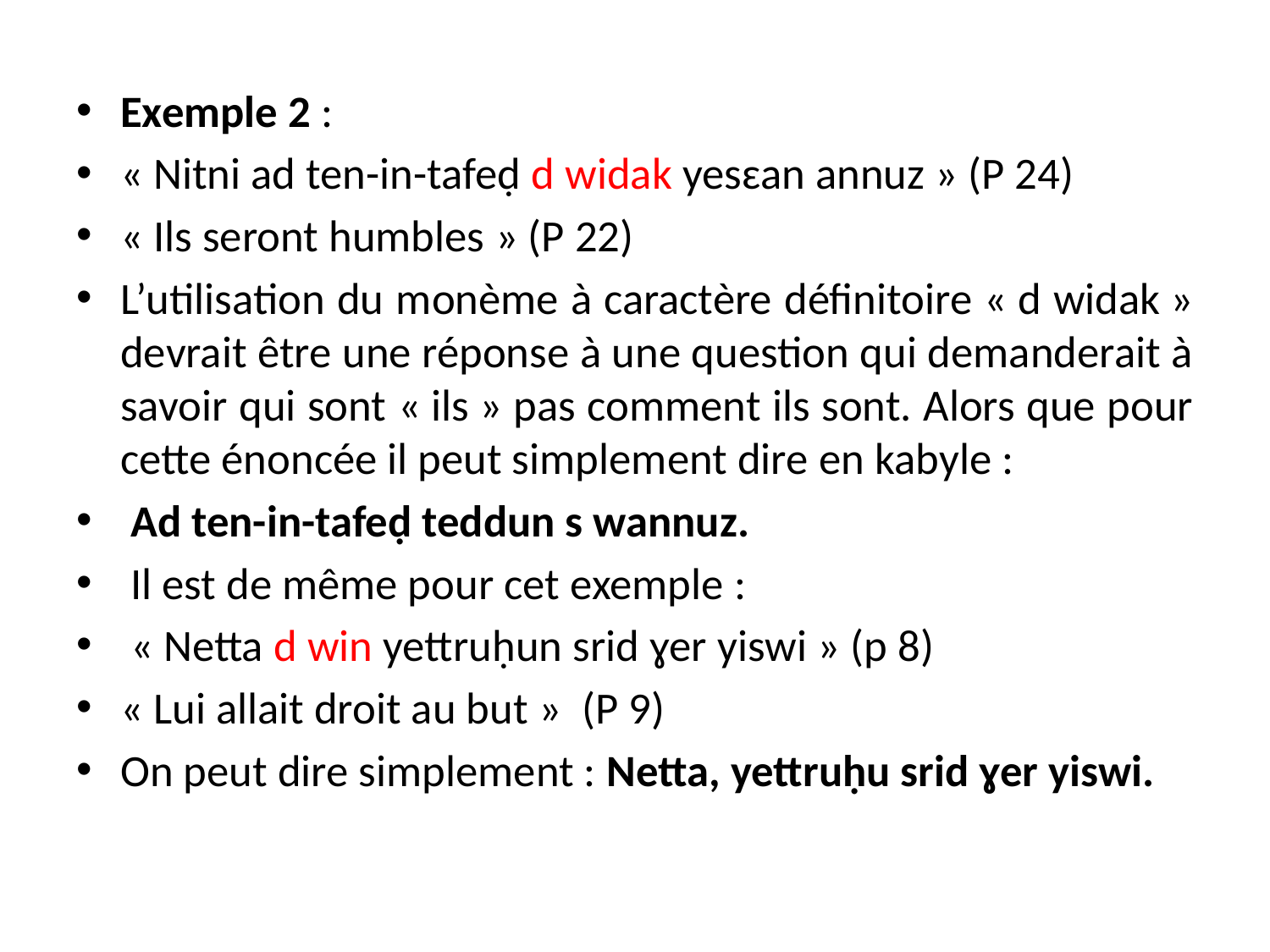

Exemple 2 :
« Nitni ad ten-in-tafeḍ d widak yesɛan annuz » (P 24)
« Ils seront humbles » (P 22)
L’utilisation du monème à caractère définitoire « d widak » devrait être une réponse à une question qui demanderait à savoir qui sont « ils » pas comment ils sont. Alors que pour cette énoncée il peut simplement dire en kabyle :
 Ad ten-in-tafeḍ teddun s wannuz.
 Il est de même pour cet exemple :
 « Netta d win yettruḥun srid ɣer yiswi » (p 8)
« Lui allait droit au but »  (P 9)
On peut dire simplement : Netta, yettruḥu srid ɣer yiswi.